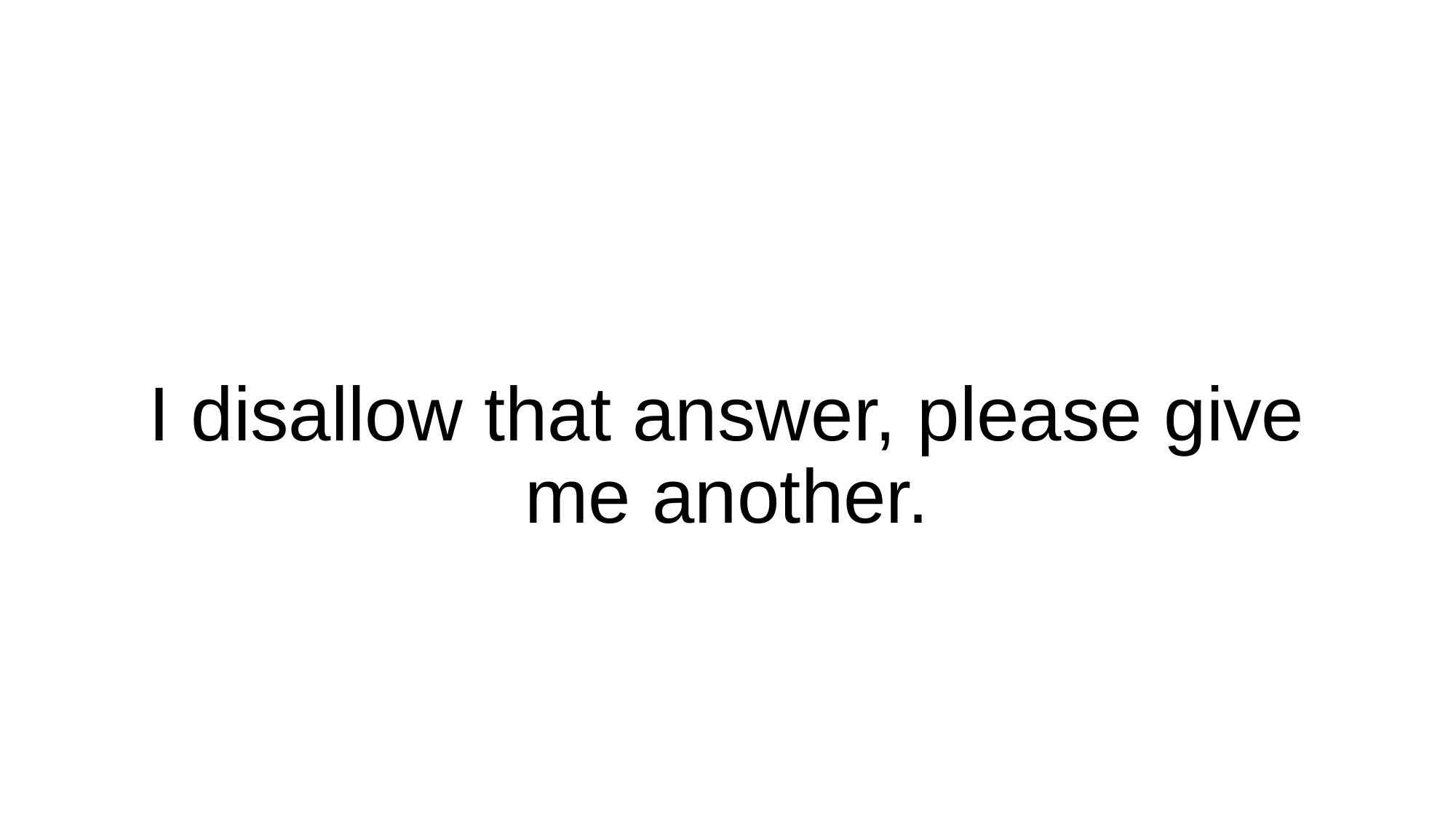

# I disallow that answer, please give me another.